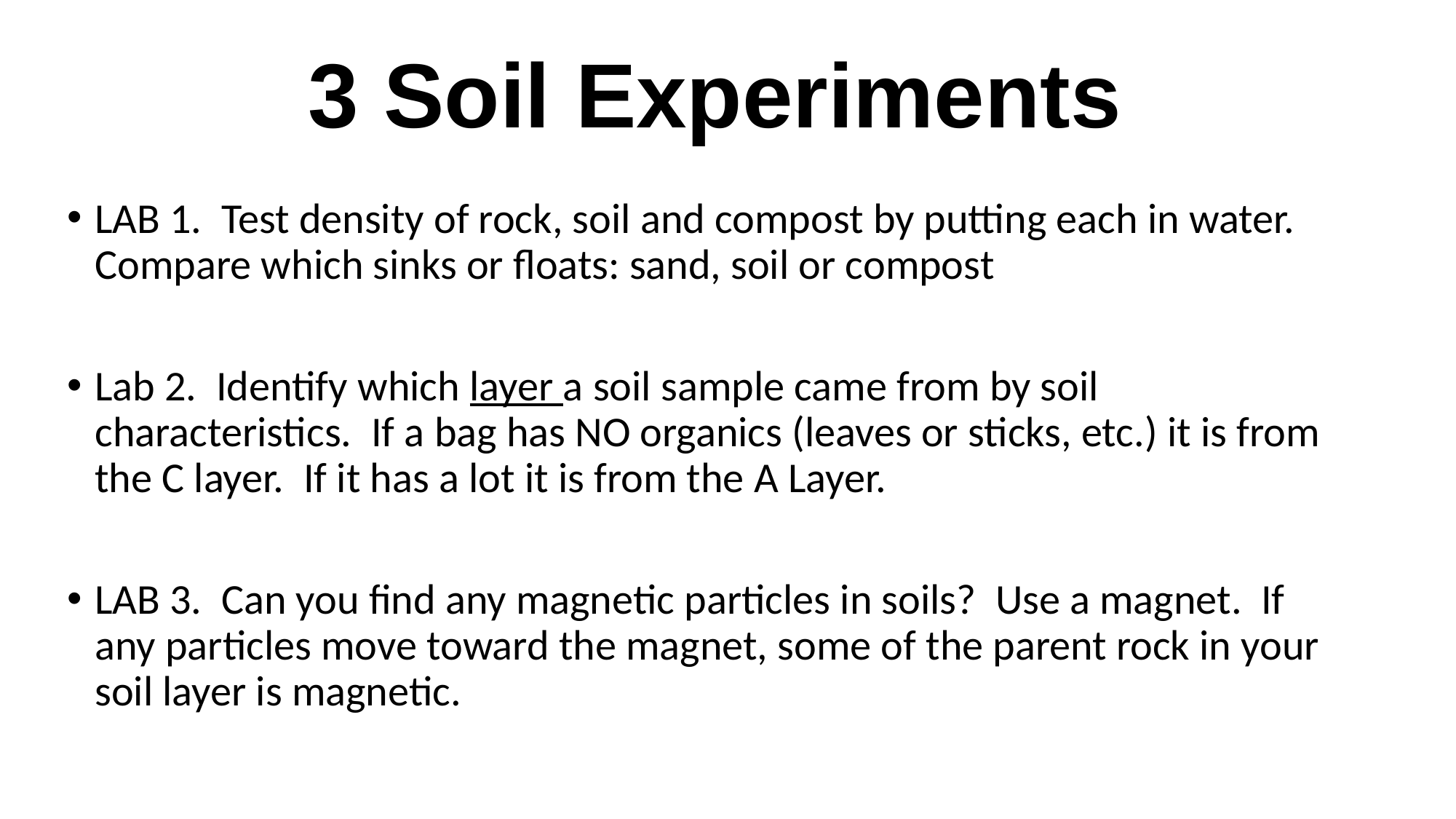

# 3 Soil Experiments

LAB 1.  Test density of rock, soil and compost by putting each in water.  Compare which sinks or floats: sand, soil or compost

Lab 2.  Identify which layer a soil sample came from by soil characteristics.  If a bag has NO organics (leaves or sticks, etc.) it is from the C layer.  If it has a lot it is from the A Layer.

LAB 3.  Can you find any magnetic particles in soils?  Use a magnet.  If any particles move toward the magnet, some of the parent rock in your soil layer is magnetic.